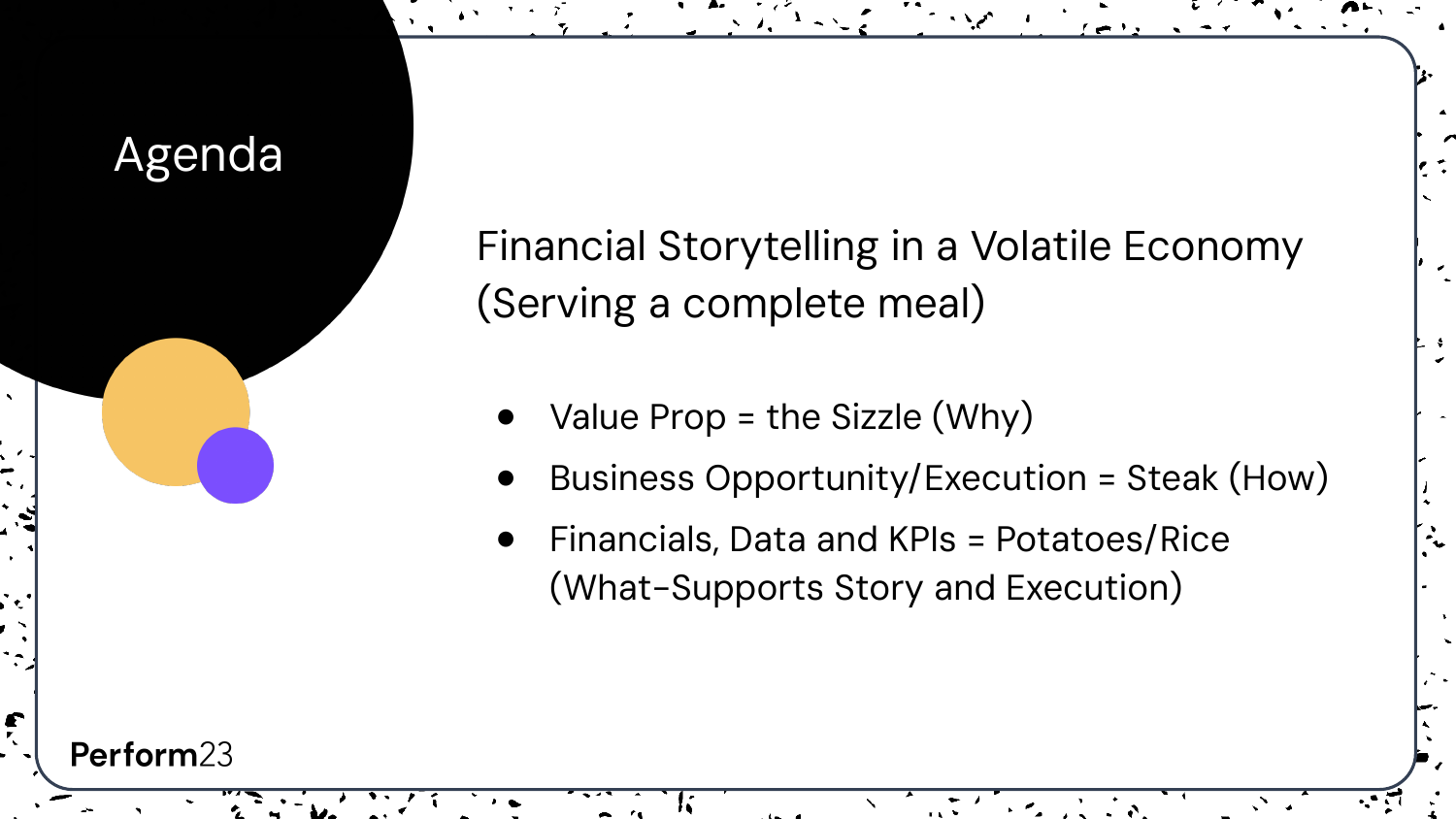

Agenda
Financial Storytelling in a Volatile Economy (Serving a complete meal)

Value Prop = the Sizzle (Why)
Business Opportunity/Execution = Steak (How)
Financials, Data and KPIs = Potatoes/Rice (What-Supports Story and Execution)